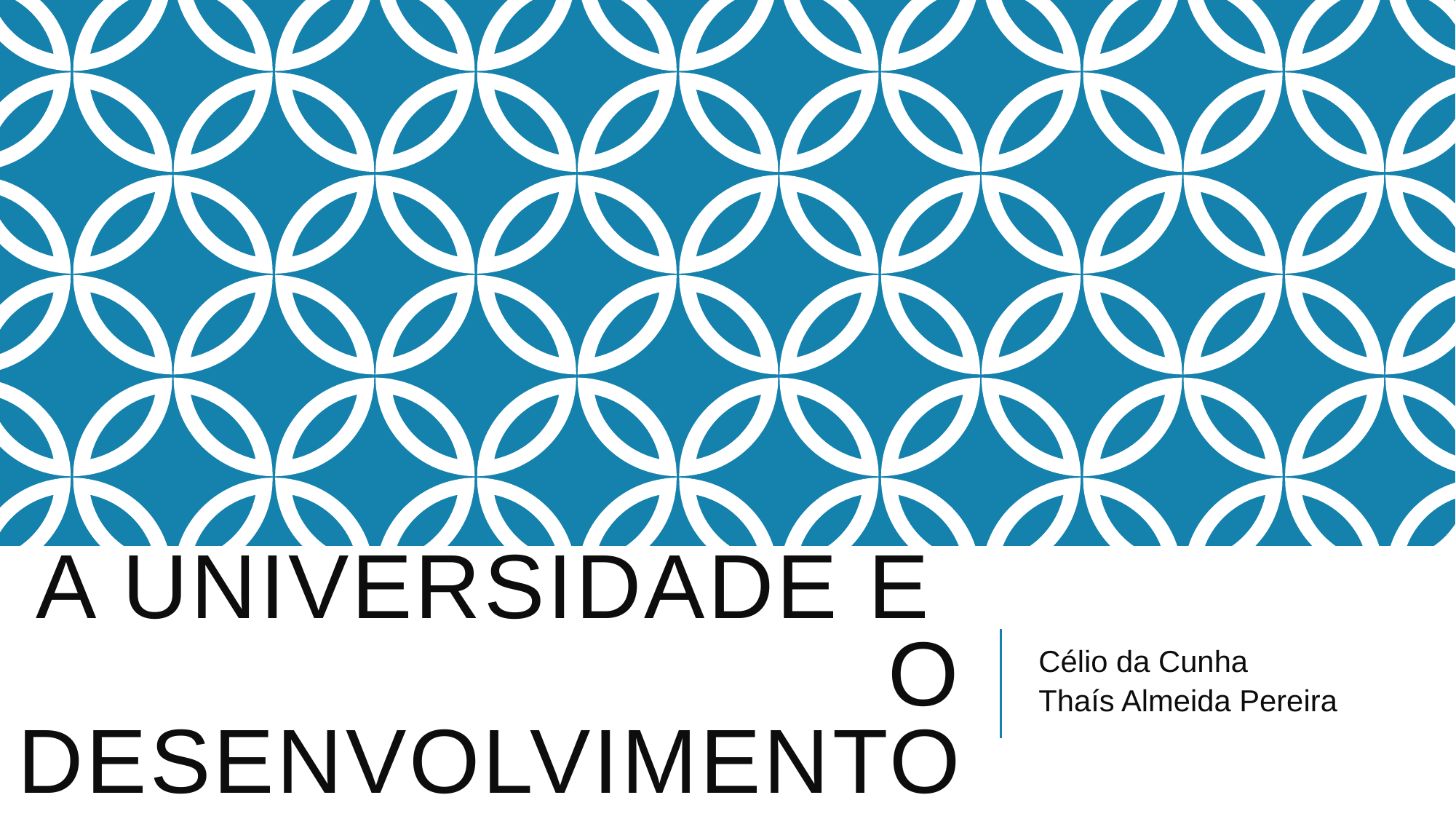

# A Universidade e  o desenvolvimento
Célio da Cunha
Thaís Almeida Pereira